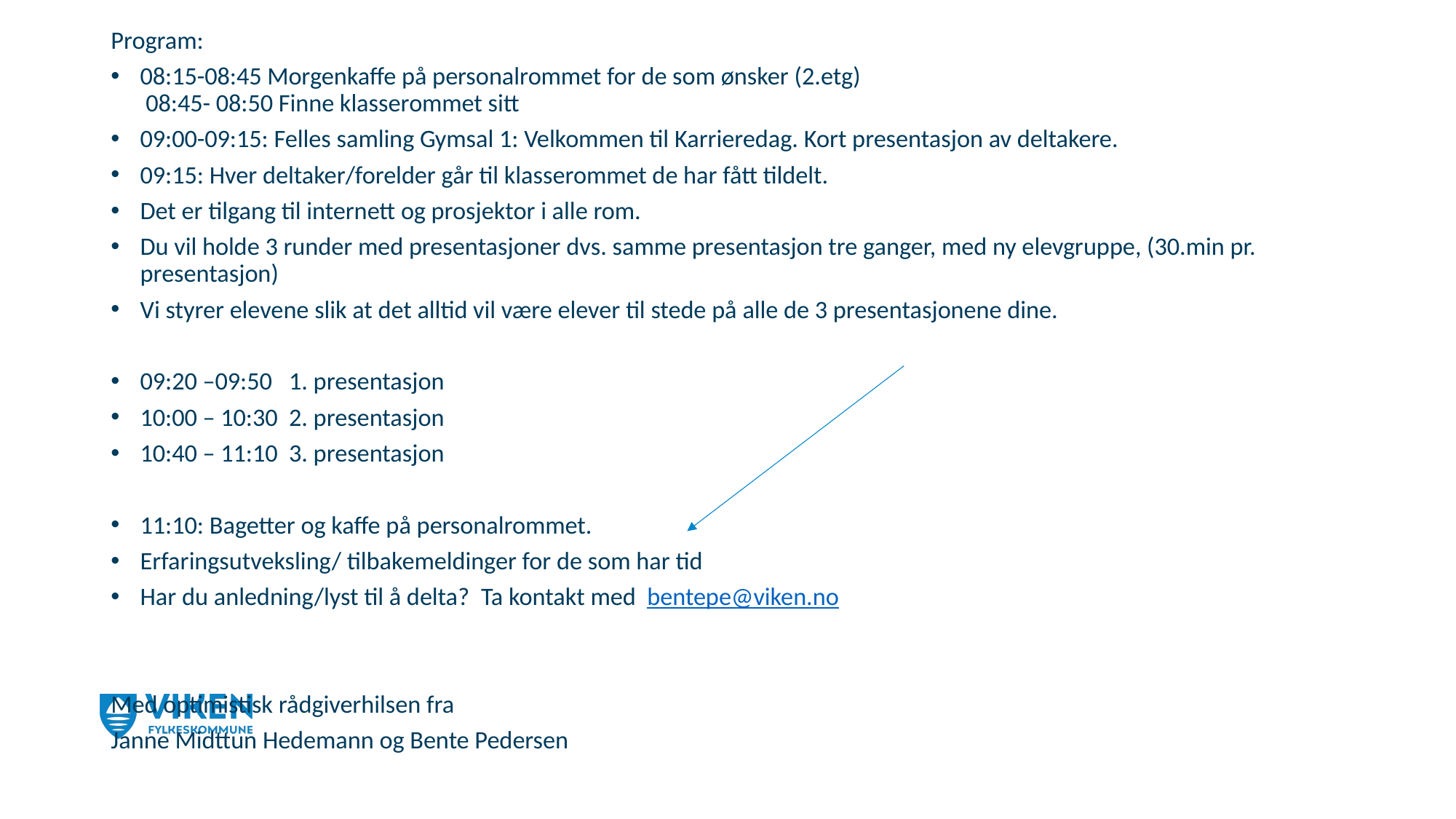

Program:
08:15-08:45 Morgenkaffe på personalrommet for de som ønsker (2.etg)
 08:45- 08:50 Finne klasserommet sitt
09:00-09:15: Felles samling Gymsal 1: Velkommen til Karrieredag. Kort presentasjon av deltakere.
09:15: Hver deltaker/forelder går til klasserommet de har fått tildelt.
Det er tilgang til internett og prosjektor i alle rom.
Du vil holde 3 runder med presentasjoner dvs. samme presentasjon tre ganger, med ny elevgruppe, (30.min pr. presentasjon)
Vi styrer elevene slik at det alltid vil være elever til stede på alle de 3 presentasjonene dine.

09:20 –09:50   1. presentasjon
10:00 – 10:30  2. presentasjon
10:40 – 11:10  3. presentasjon

11:10: Bagetter og kaffe på personalrommet.
Erfaringsutveksling/ tilbakemeldinger for de som har tid
Har du anledning/lyst til å delta?  Ta kontakt med  bentepe@viken.no

Med optimistisk rådgiverhilsen fra
Janne Midttun Hedemann og Bente Pedersen